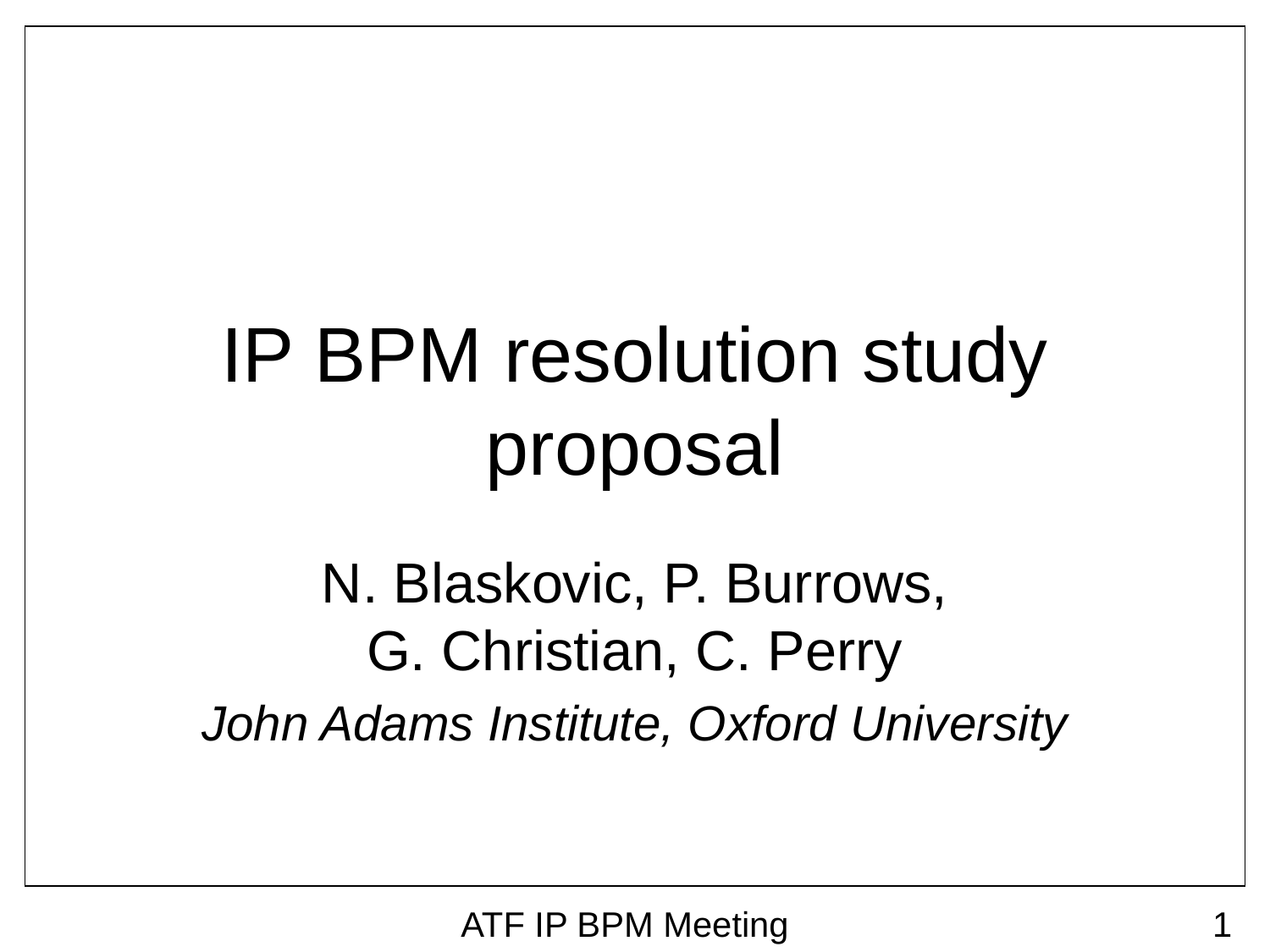

# IP BPM resolution study proposal
N. Blaskovic, P. Burrows,
G. Christian, C. Perry
John Adams Institute, Oxford University
ATF IP BPM Meeting
1